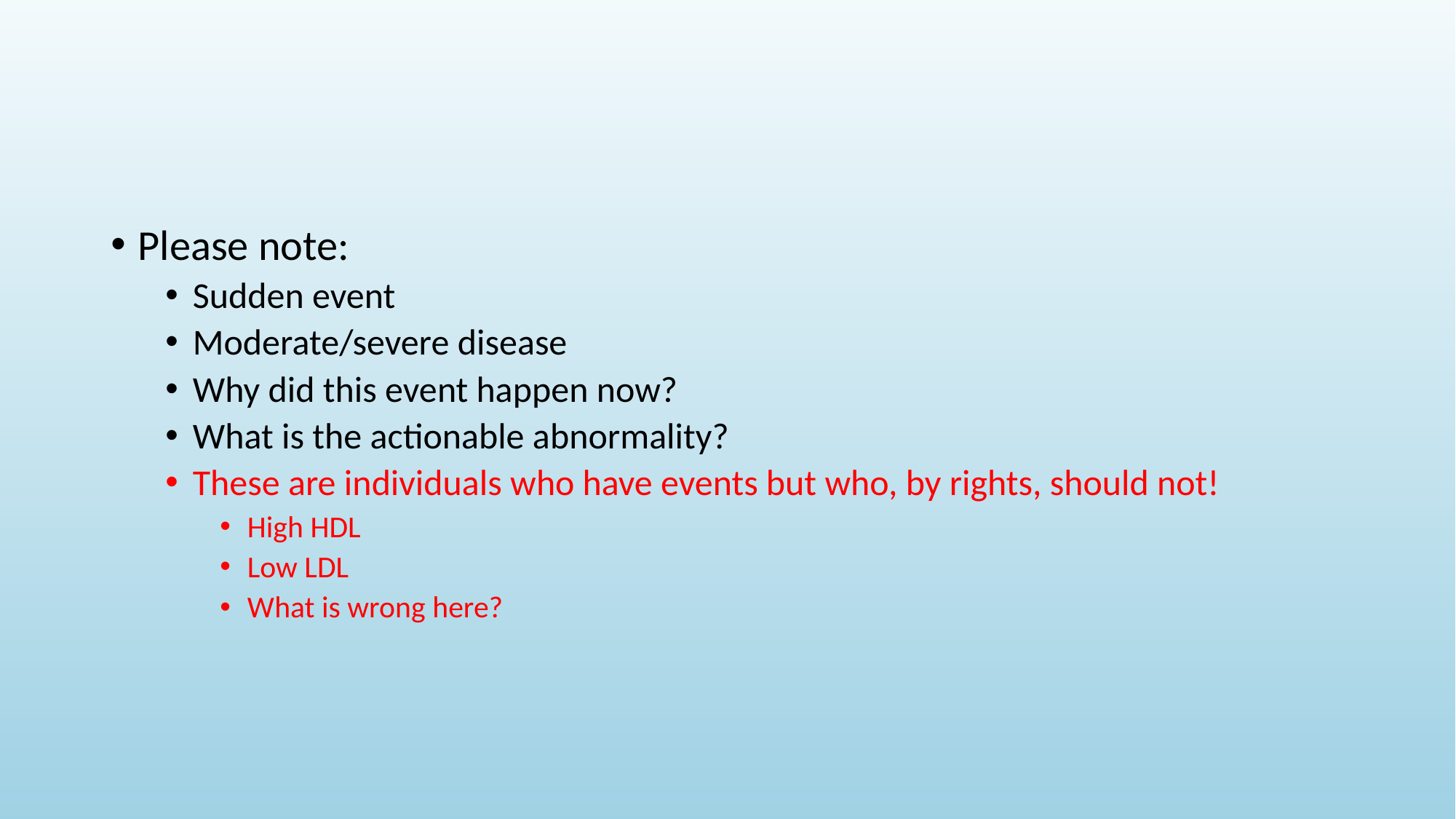

#
Please note:
Sudden event
Moderate/severe disease
Why did this event happen now?
What is the actionable abnormality?
These are individuals who have events but who, by rights, should not!
High HDL
Low LDL
What is wrong here?